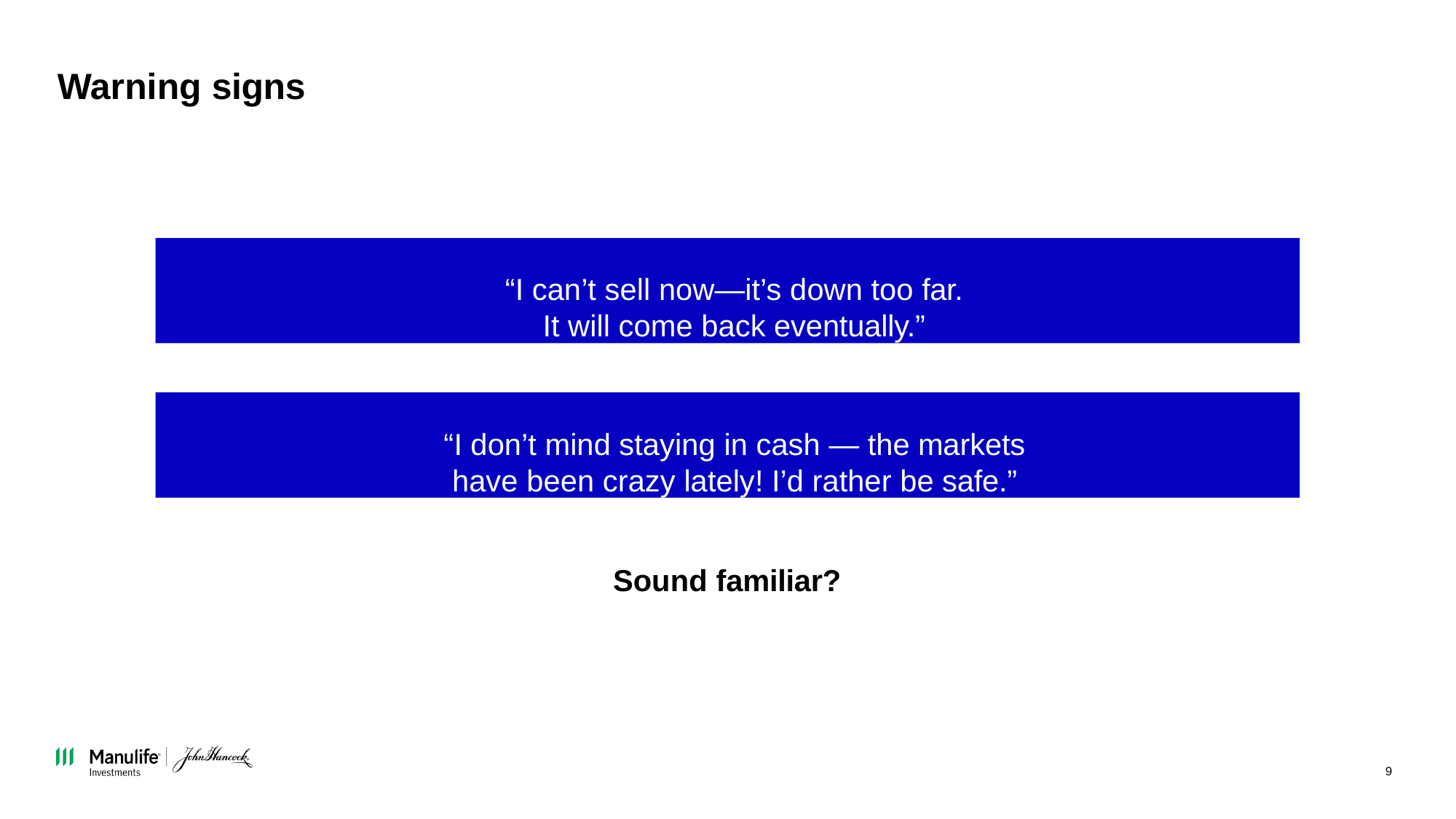

# Warning signs

“I can’t sell now—it’s down too far.
It will come back eventually.”

“I don’t mind staying in cash — the markets have been crazy lately! I’d rather be safe.”
Sound familiar?
9